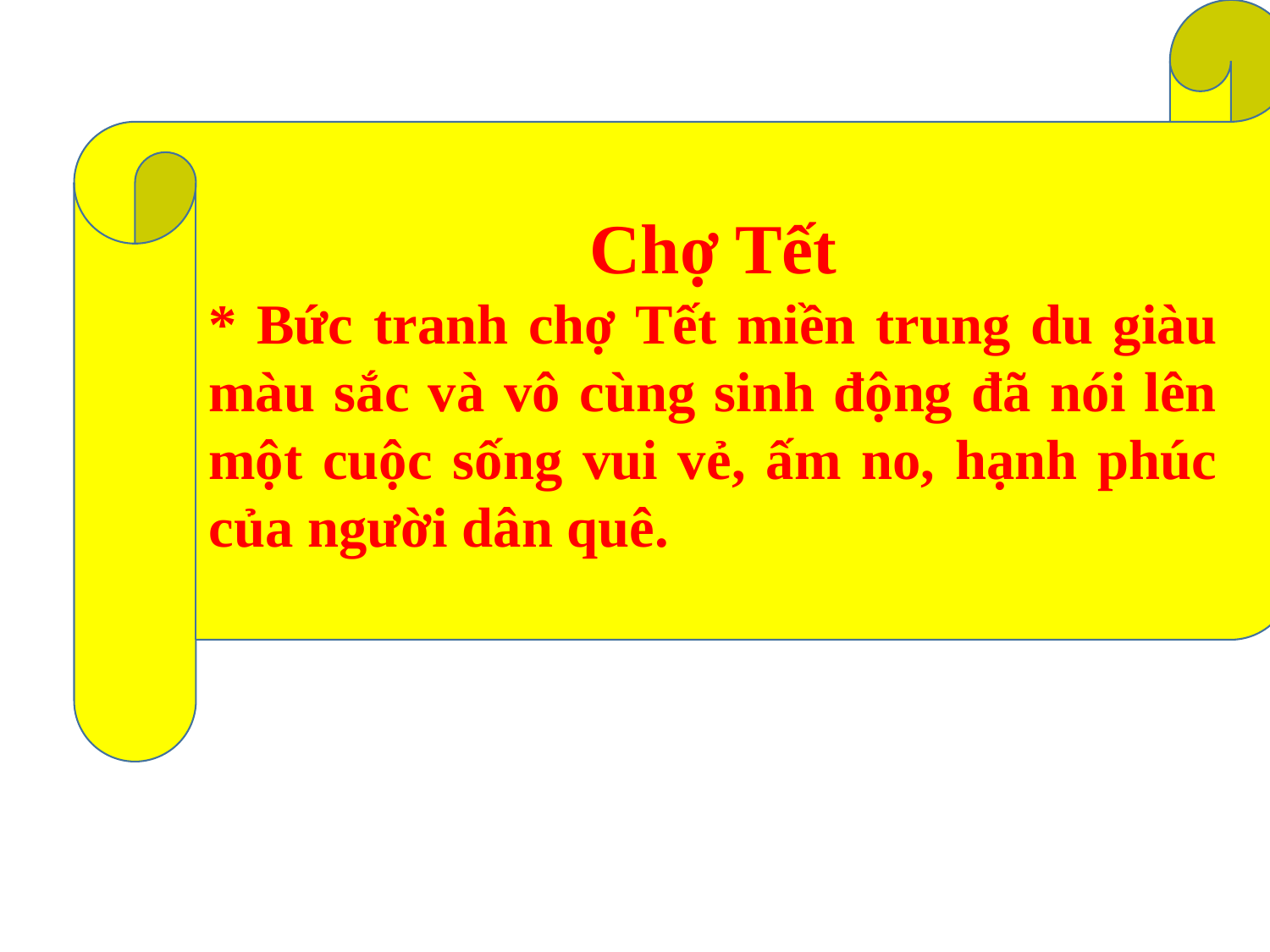

Chợ Tết
* Bức tranh chợ Tết miền trung du giàu màu sắc và vô cùng sinh động đã nói lên một cuộc sống vui vẻ, ấm no, hạnh phúc của người dân quê.